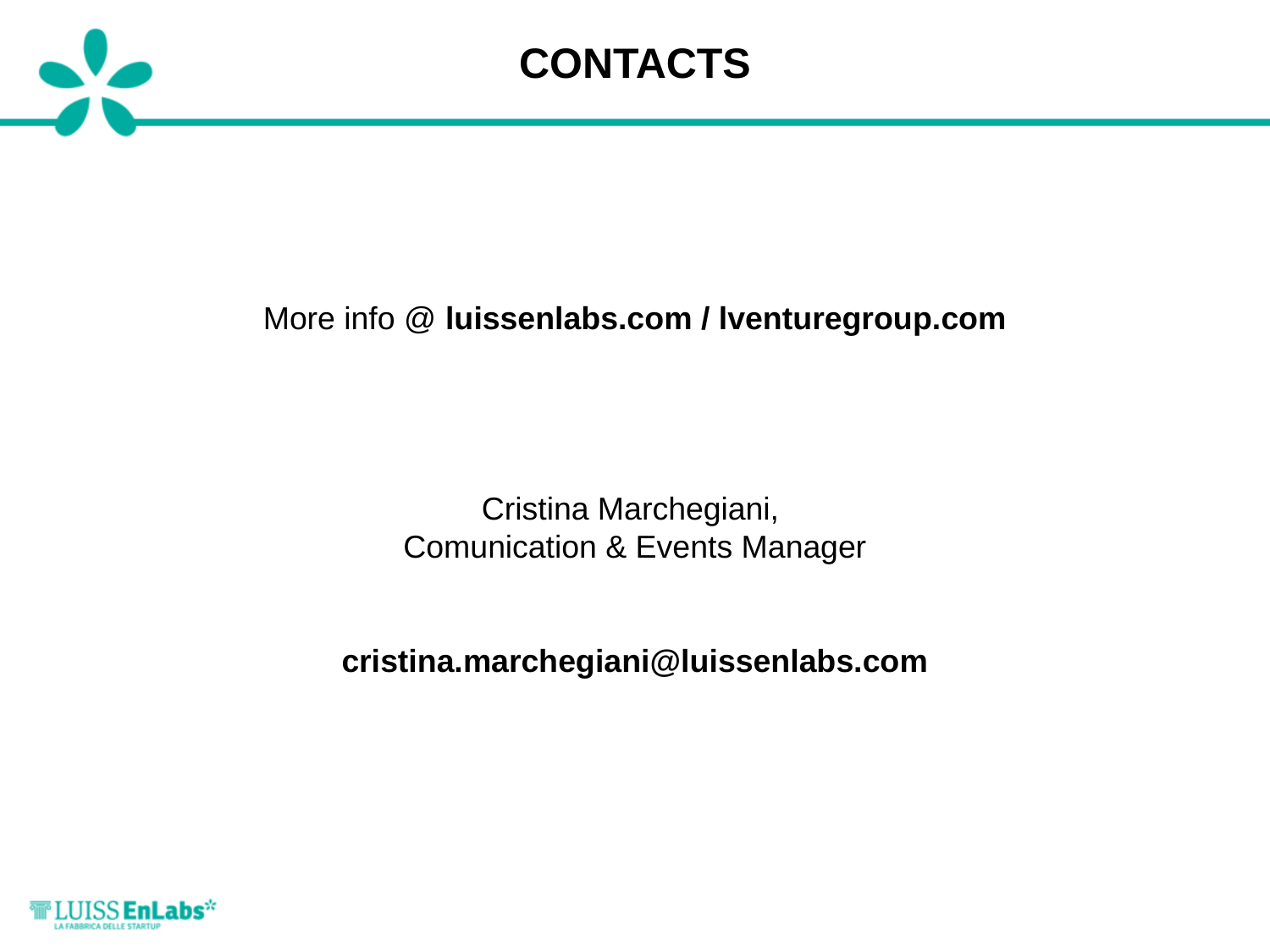

# CONTACTS

More info @ luissenlabs.com / lventuregroup.com

Cristina Marchegiani,
Comunication & Events Manager

cristina.marchegiani@luissenlabs.com